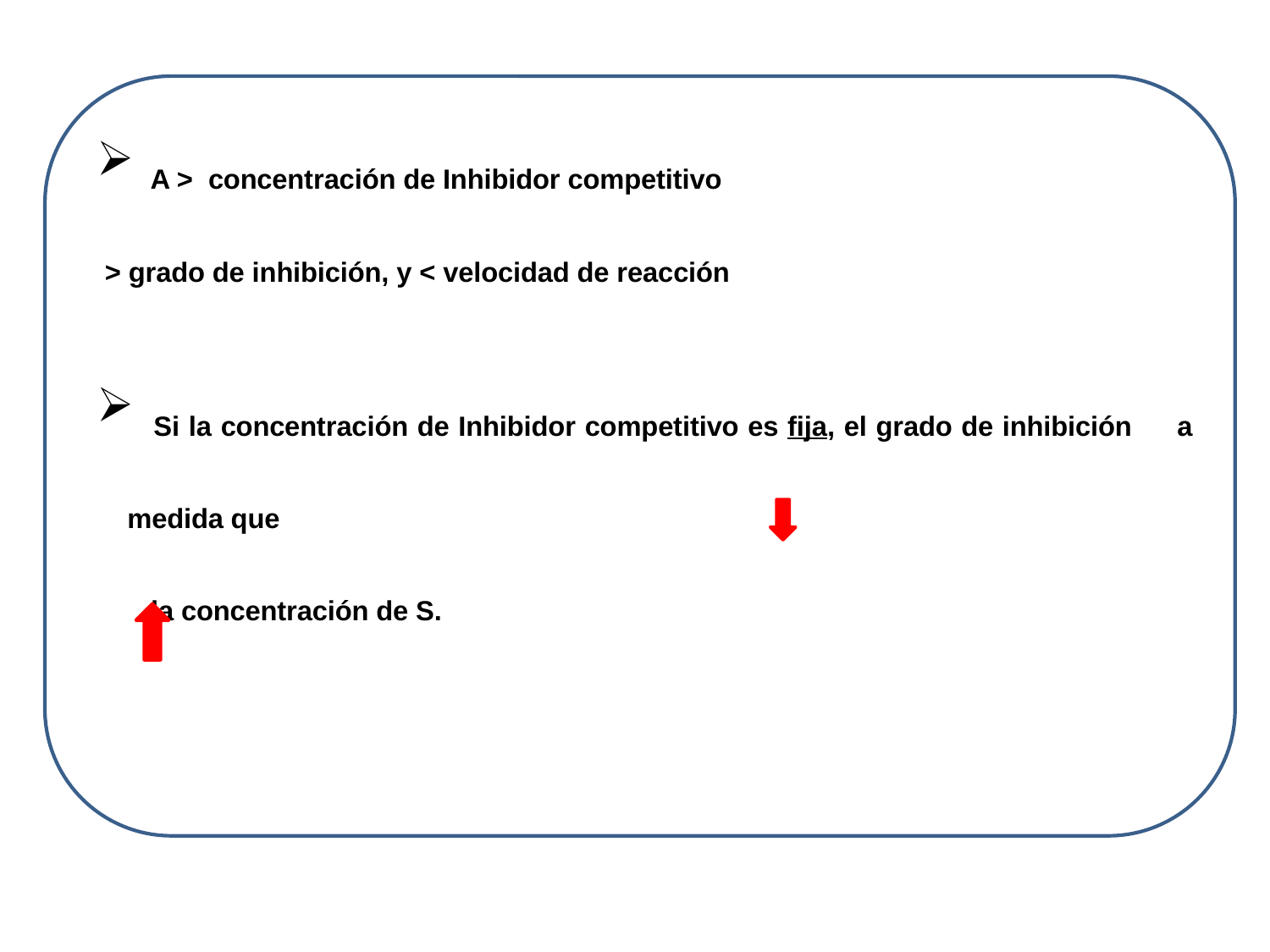

A >  concentración de Inhibidor competitivo
 > grado de inhibición, y < velocidad de reacción

  Si la concentración de Inhibidor competitivo es fija, el grado de inhibición     a medida que
       la concentración de S.